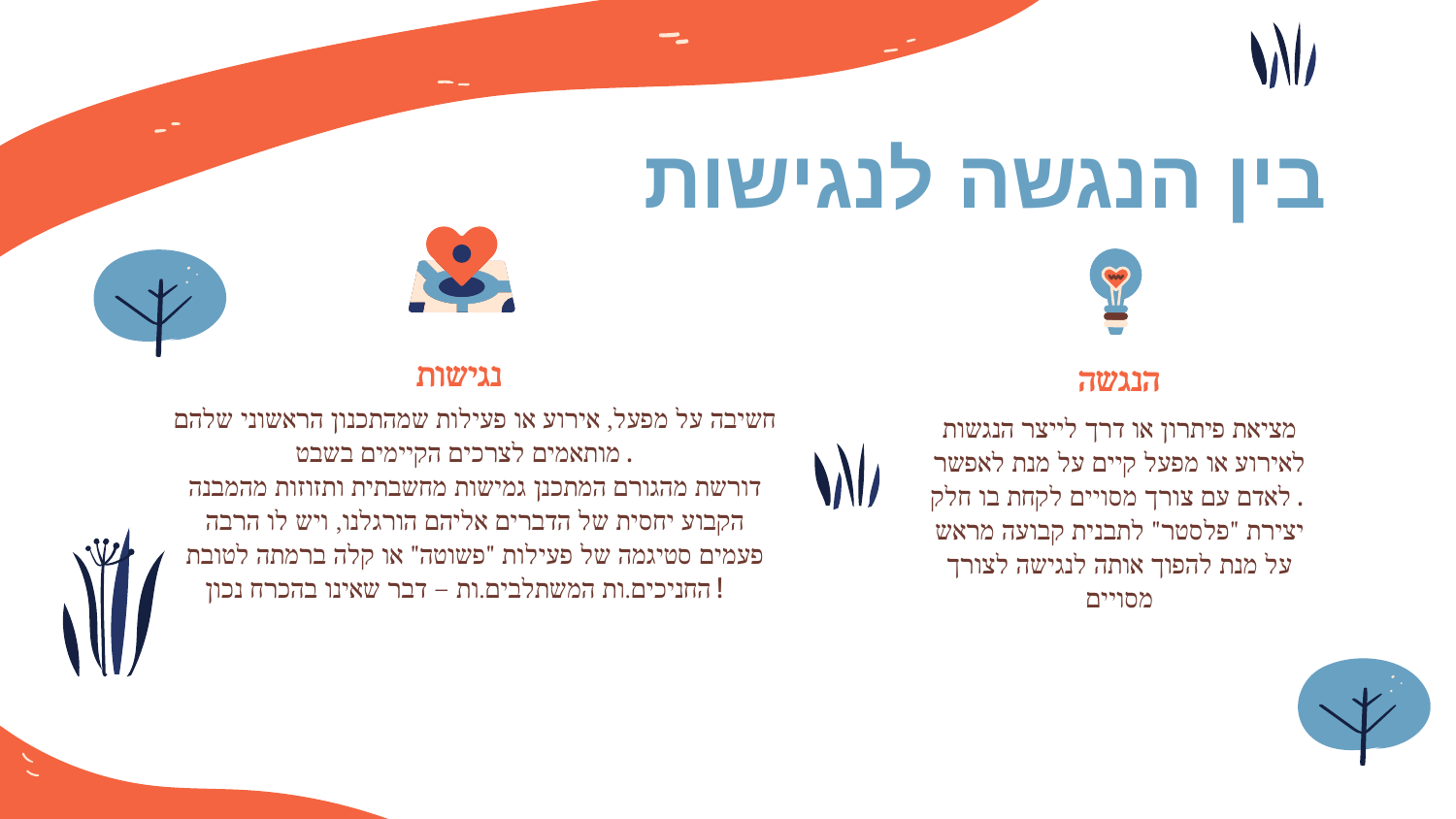

# בין הנגשה לנגישות

נגישות
הנגשה
חשיבה על מפעל, אירוע או פעילות שמהתכנון הראשוני שלהם מותאמים לצרכים הקיימים בשבט.
דורשת מהגורם המתכנן גמישות מחשבתית ותזוזות מהמבנה הקבוע יחסית של הדברים אליהם הורגלנו, ויש לו הרבה פעמים סטיגמה של פעילות "פשוטה" או קלה ברמתה לטובת החניכים.ות המשתלבים.ות – דבר שאינו בהכרח נכון!
מציאת פיתרון או דרך לייצר הנגשות לאירוע או מפעל קיים על מנת לאפשר לאדם עם צורך מסויים לקחת בו חלק.
יצירת "פלסטר" לתבנית קבועה מראש על מנת להפוך אותה לנגישה לצורך מסויים